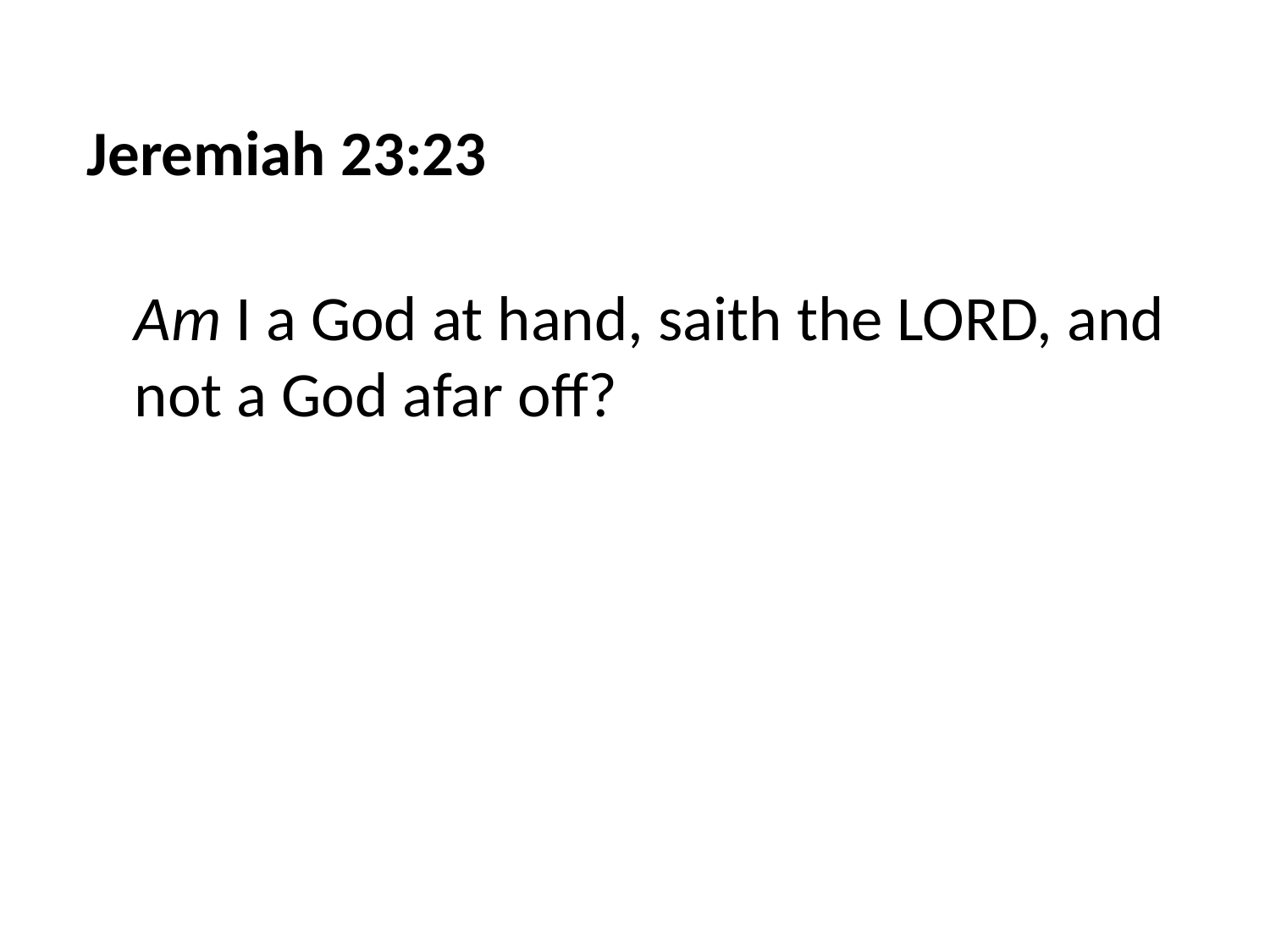

Jeremiah 23:23
	Am I a God at hand, saith the LORD, and not a God afar off?